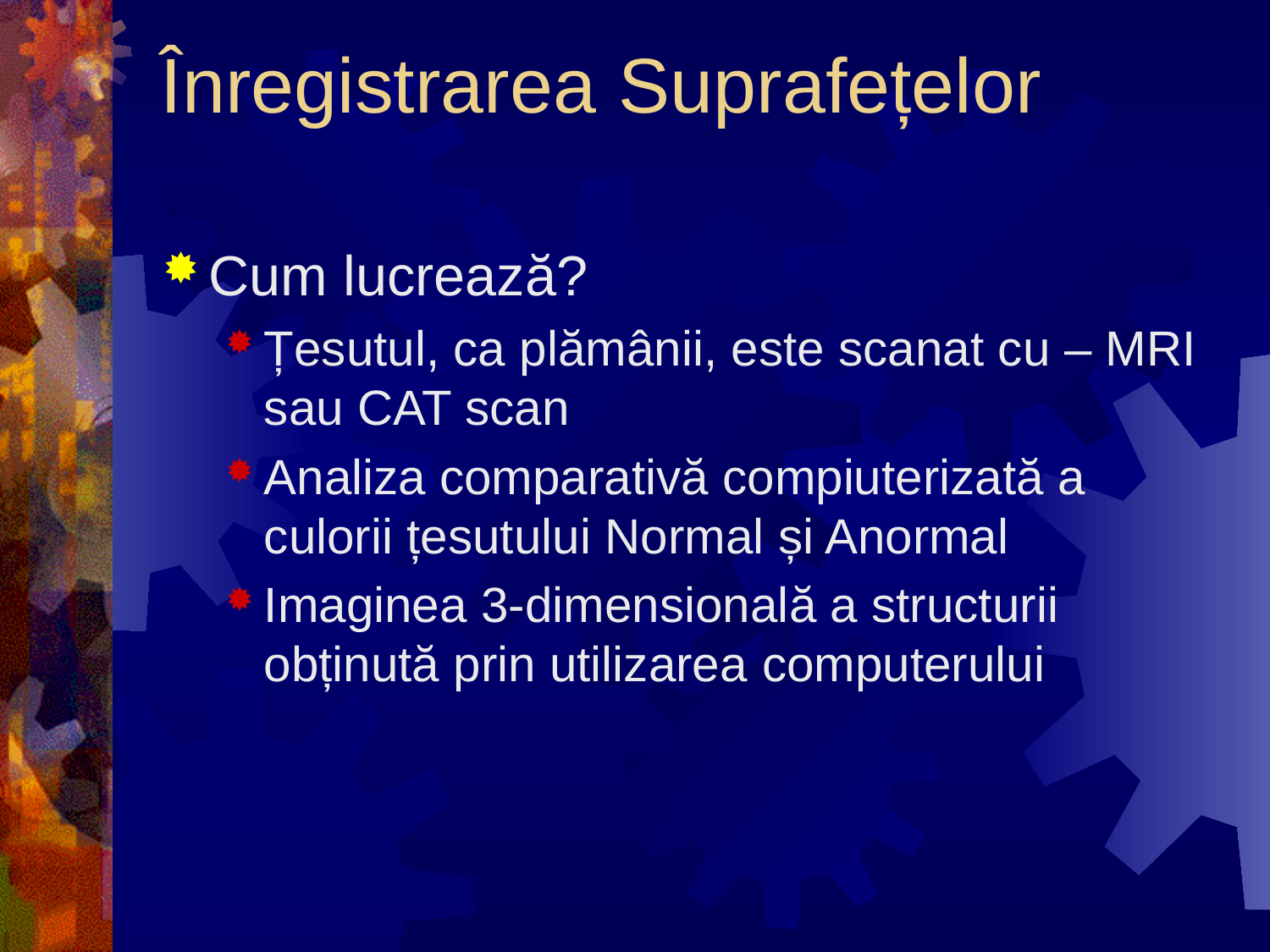

# Înregistrarea Suprafețelor
Cum lucrează?
Țesutul, ca plămânii, este scanat cu – MRI sau CAT scan
Analiza comparativă compiuterizată a culorii țesutului Normal și Anormal
Imaginea 3-dimensională a structurii obținută prin utilizarea computerului